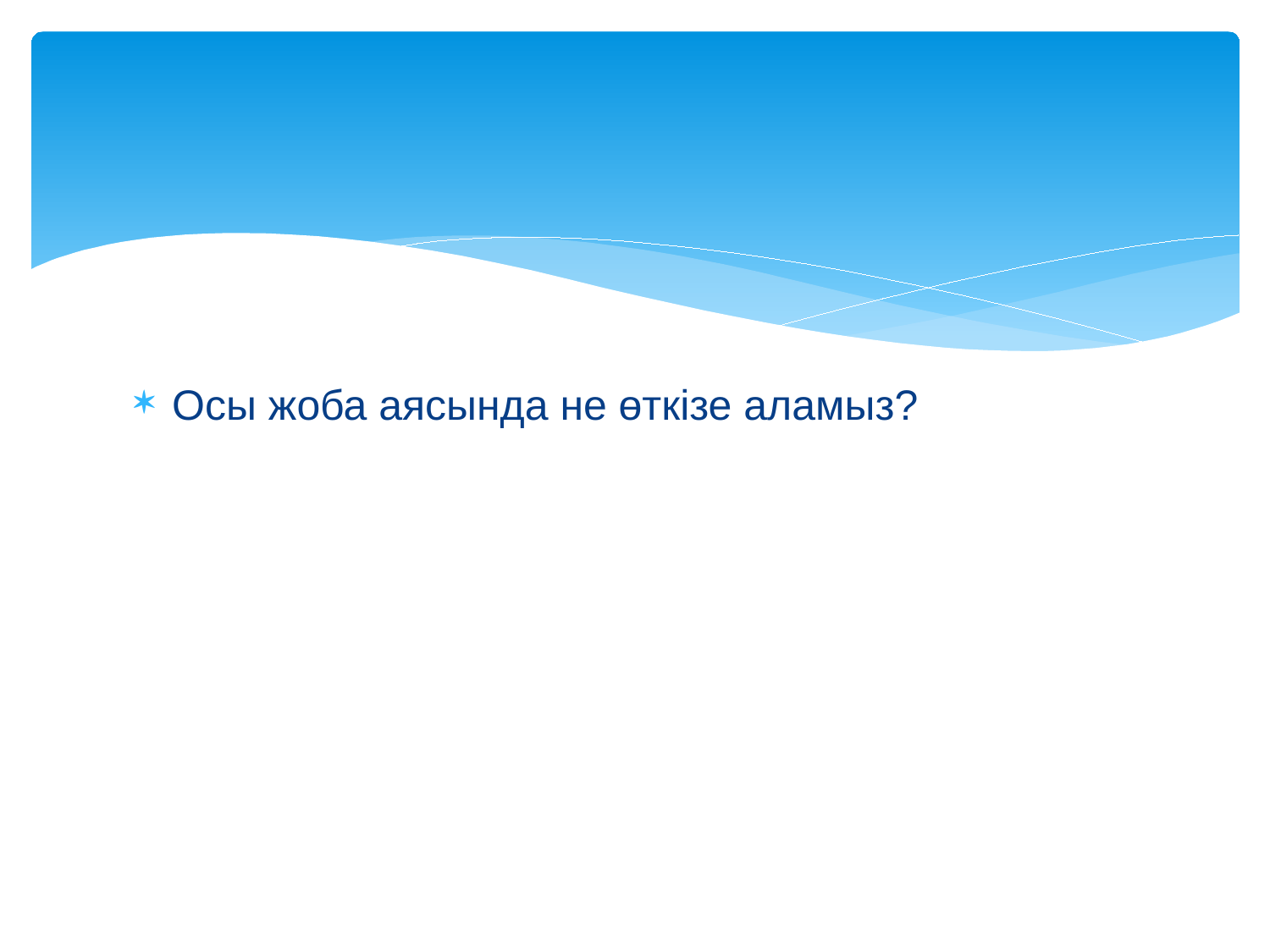

#
Осы жоба аясында не өткізе аламыз?